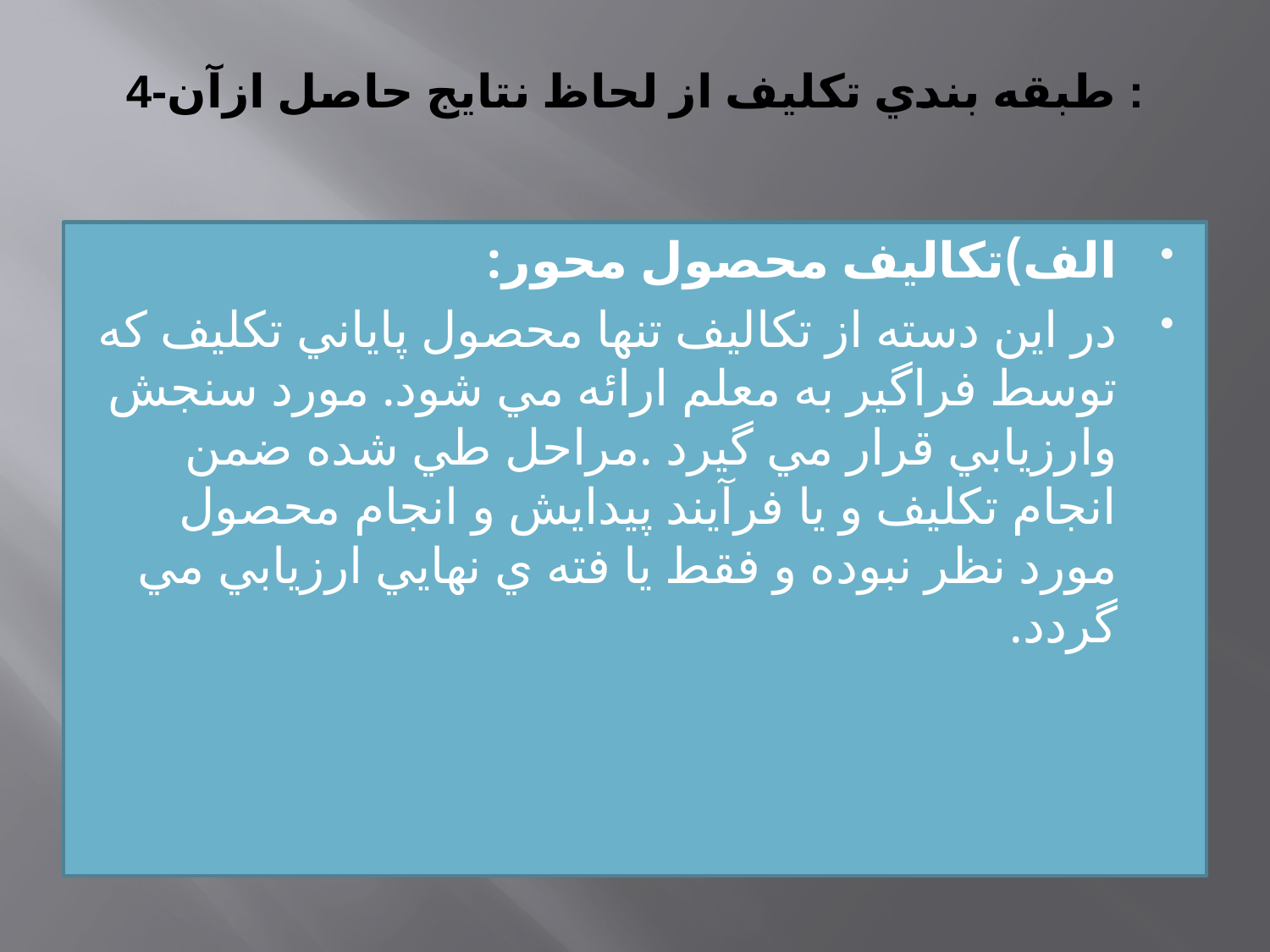

# 4-طبقه بندي تكليف از لحاظ نتايج حاصل ازآن :
الف)تكاليف محصول محور:
در اين دسته از تكاليف تنها محصول پاياني تكليف كه توسط فراگير به معلم ارائه مي شود. مورد سنجش وارزيابي قرار مي گيرد .مراحل طي شده ضمن انجام تكليف و يا فرآيند پيدايش و انجام محصول مورد نظر نبوده و فقط يا فته ي نهايي ارزيابي مي گردد.